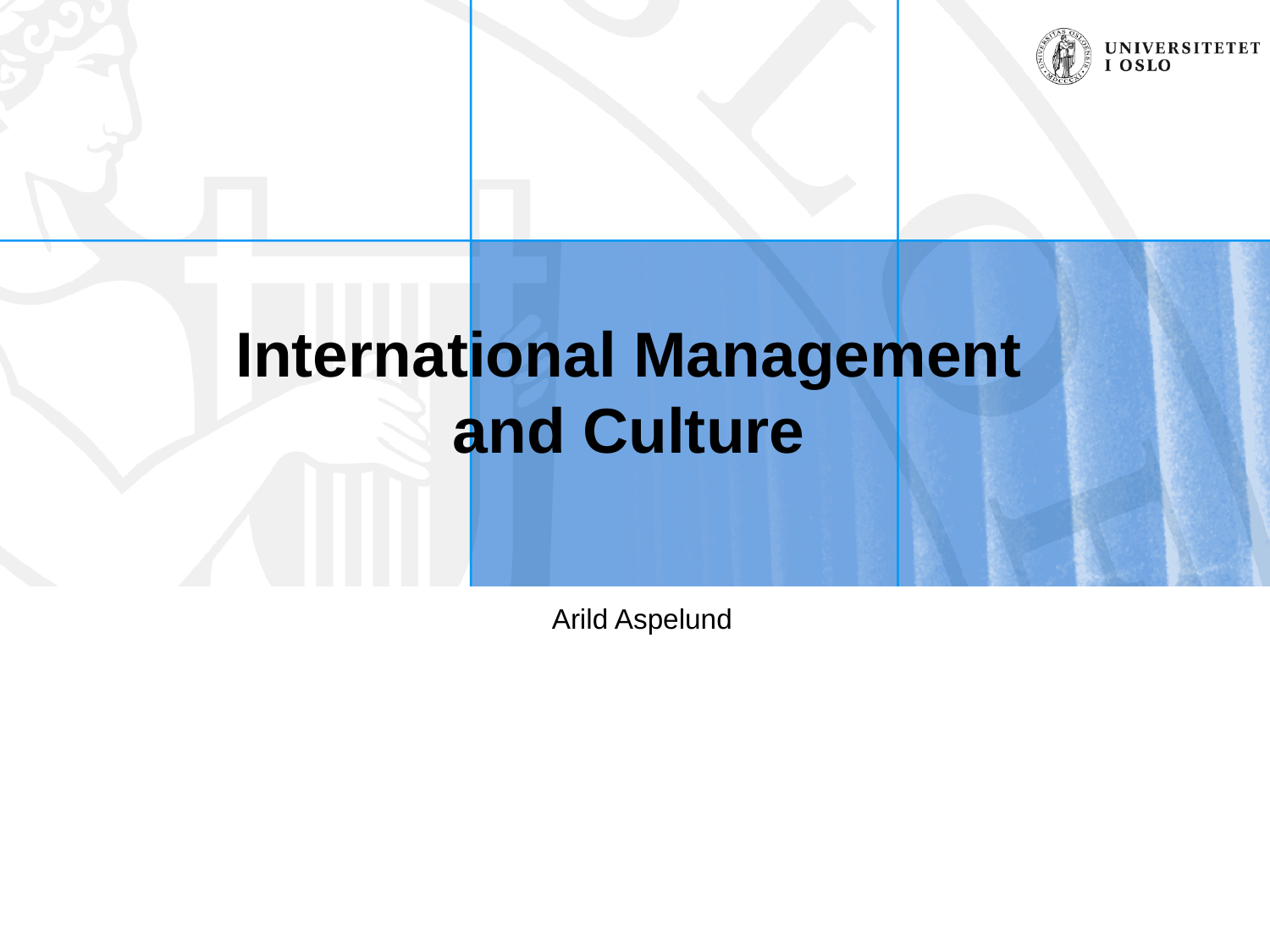

# International Management and Culture
Arild Aspelund